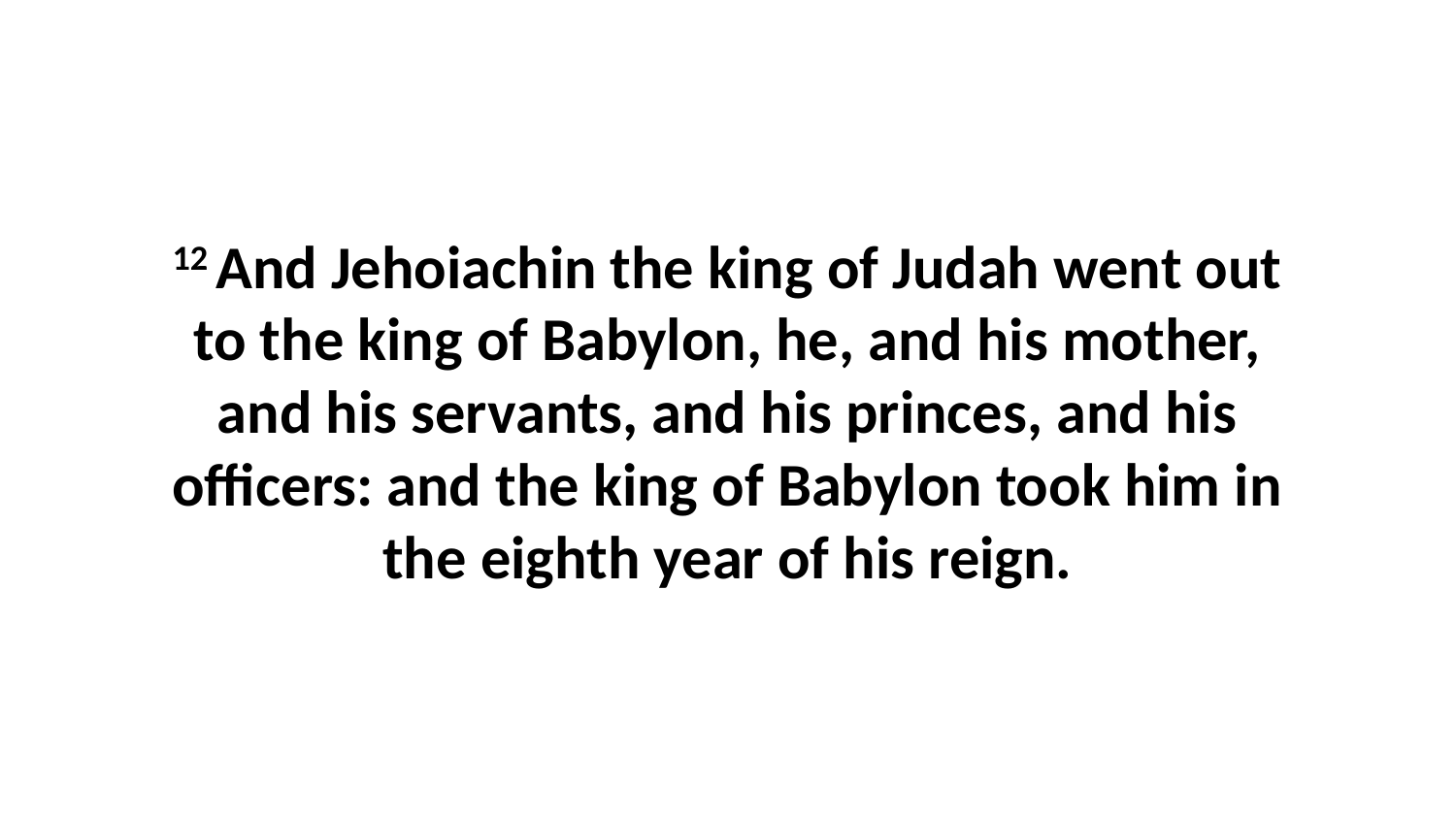

12 And Jehoiachin the king of Judah went out to the king of Babylon, he, and his mother, and his servants, and his princes, and his officers: and the king of Babylon took him in the eighth year of his reign.